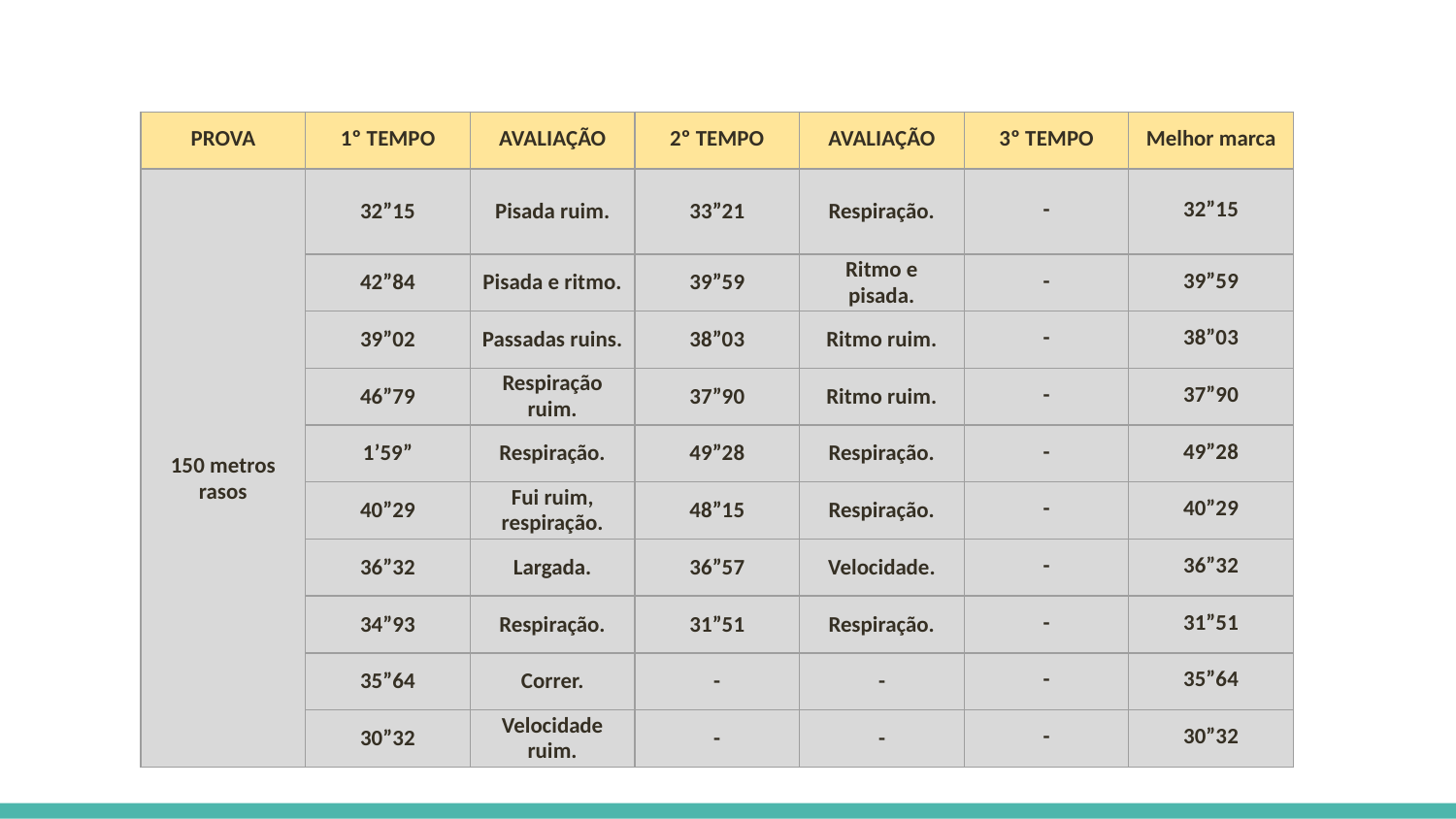

#
| PROVA | 1º TEMPO | AVALIAÇÃO | 2º TEMPO | AVALIAÇÃO | 3º TEMPO | Melhor marca |
| --- | --- | --- | --- | --- | --- | --- |
| 150 metros rasos | 32”15 | Pisada ruim. | 33”21 | Respiração. | - | 32”15 |
|  | 42”84 | Pisada e ritmo. | 39”59 | Ritmo e pisada. | - | 39”59 |
|  | 39”02 | Passadas ruins. | 38”03 | Ritmo ruim. | - | 38”03 |
|  | 46”79 | Respiração ruim. | 37”90 | Ritmo ruim. | - | 37”90 |
|  | 1’59” | Respiração. | 49”28 | Respiração. | - | 49”28 |
|  | 40”29 | Fui ruim, respiração. | 48”15 | Respiração. | - | 40”29 |
|  | 36”32 | Largada. | 36”57 | Velocidade. | - | 36”32 |
|  | 34”93 | Respiração. | 31”51 | Respiração. | - | 31”51 |
|  | 35”64 | Correr. | - | - | - | 35”64 |
|  | 30”32 | Velocidade ruim. | - | - | - | 30”32 |